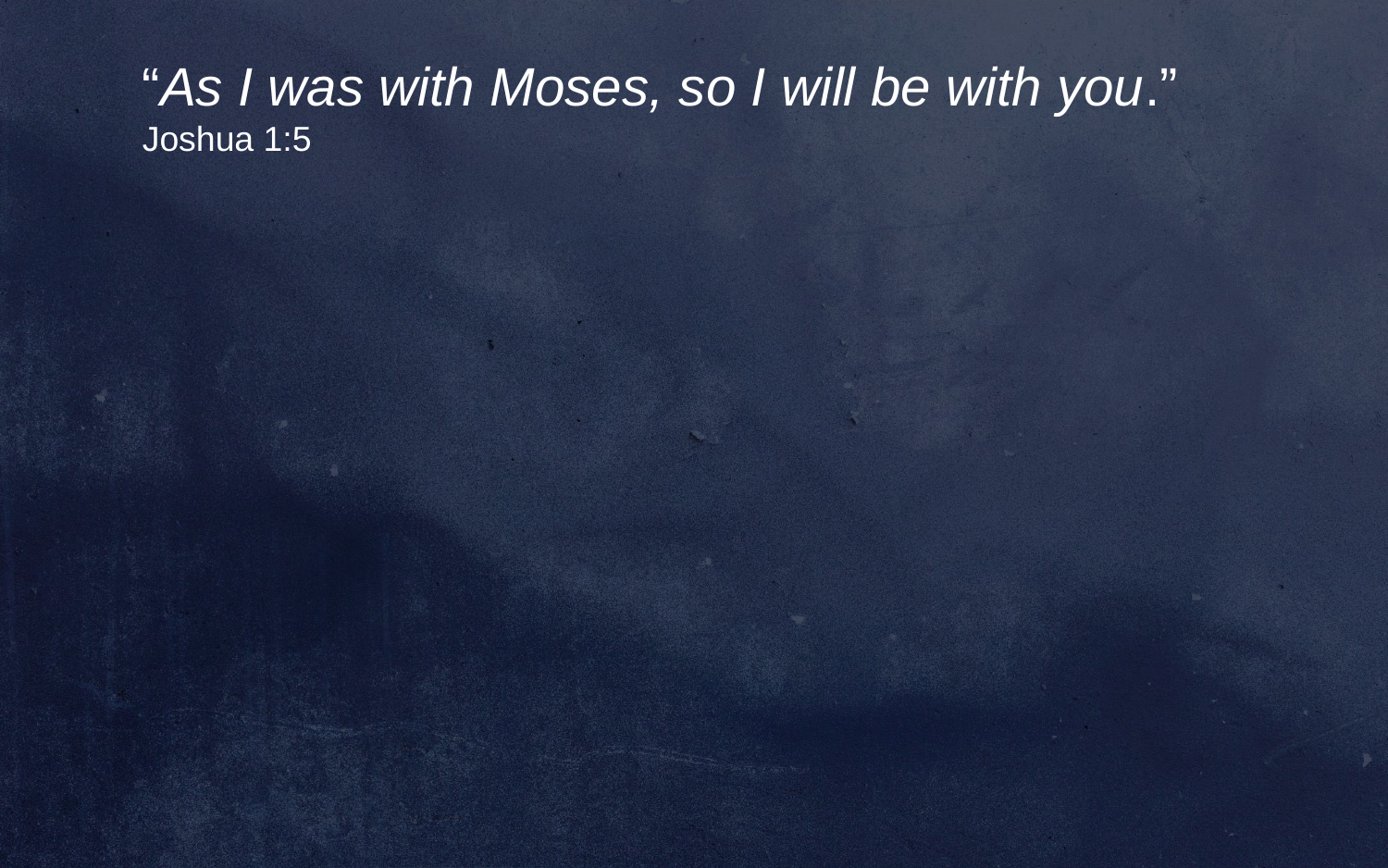

“As I was with Moses, so I will be with you.” Joshua 1:5